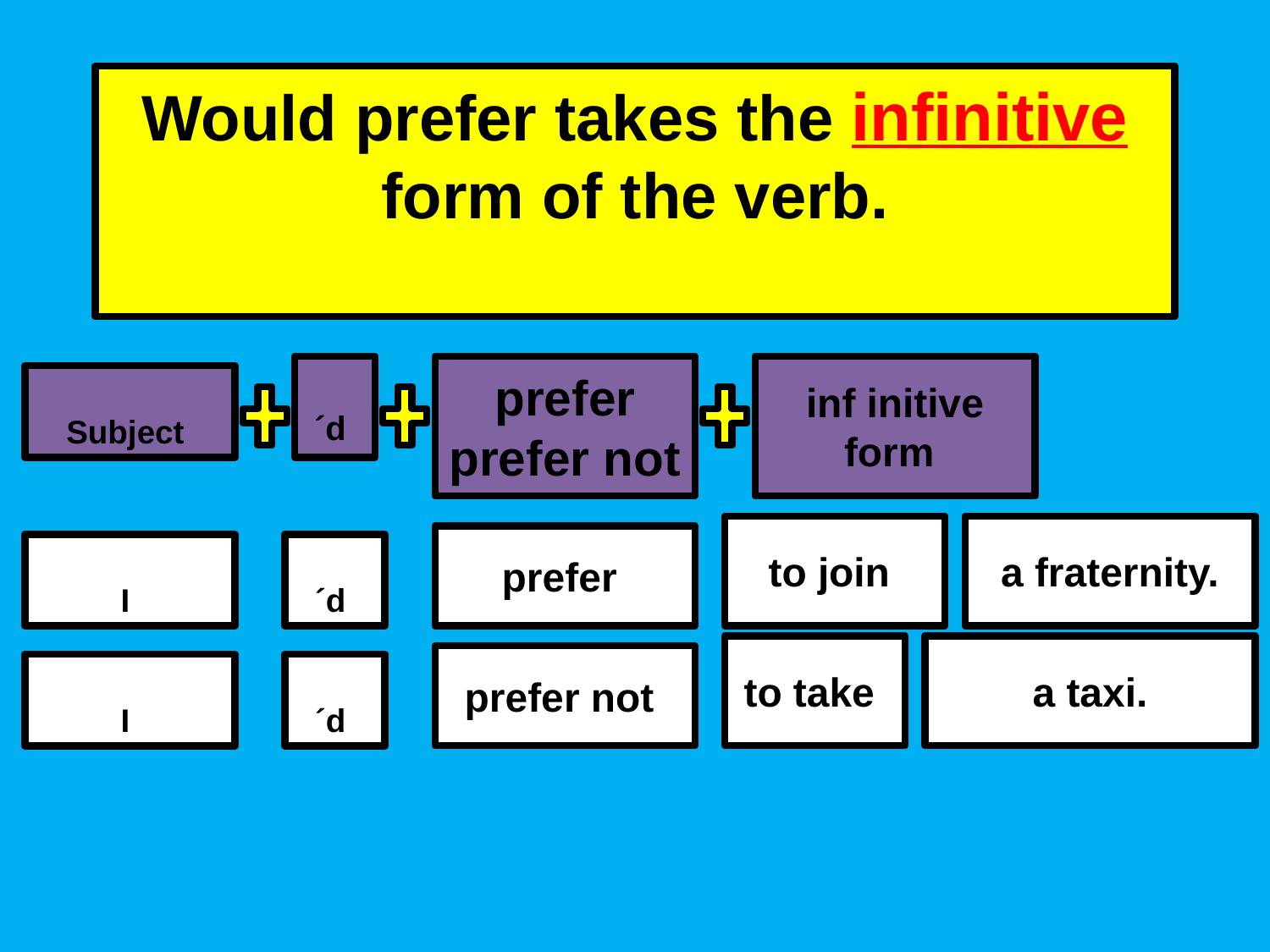

Would prefer takes the infinitive form of the verb.

´d

prefer
prefer not
inf initive
form
Subject

to join
a fraternity.
prefer
I
´d
to take
a taxi.
prefer not
I
´d